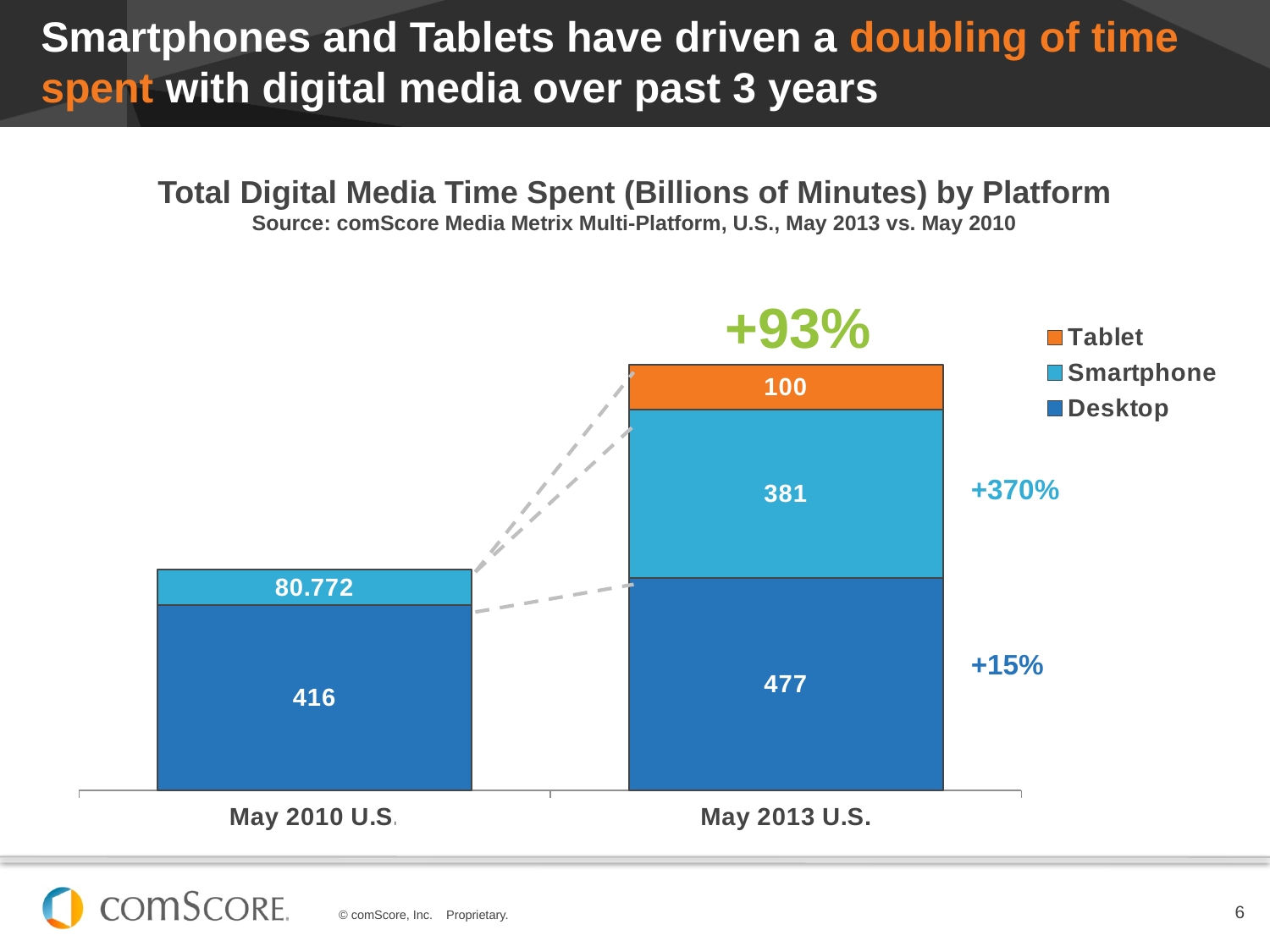

# Smartphones and Tablets have driven a doubling of time spent with digital media over past 3 years
Total Digital Media Time Spent (Billions of Minutes) by Platform
Source: comScore Media Metrix Multi-Platform, U.S., May 2013 vs. May 2010

### Chart

| Category | Desktop | Smartphone | Tablet |
|---|---|---|---|
| May 2010 U.S. | 416.0 | 80.77199999999999 | 0.0 |
| May 2013 U.S. | 477.0 | 381.0 | 100.0 |
+93%
+370%
+15%